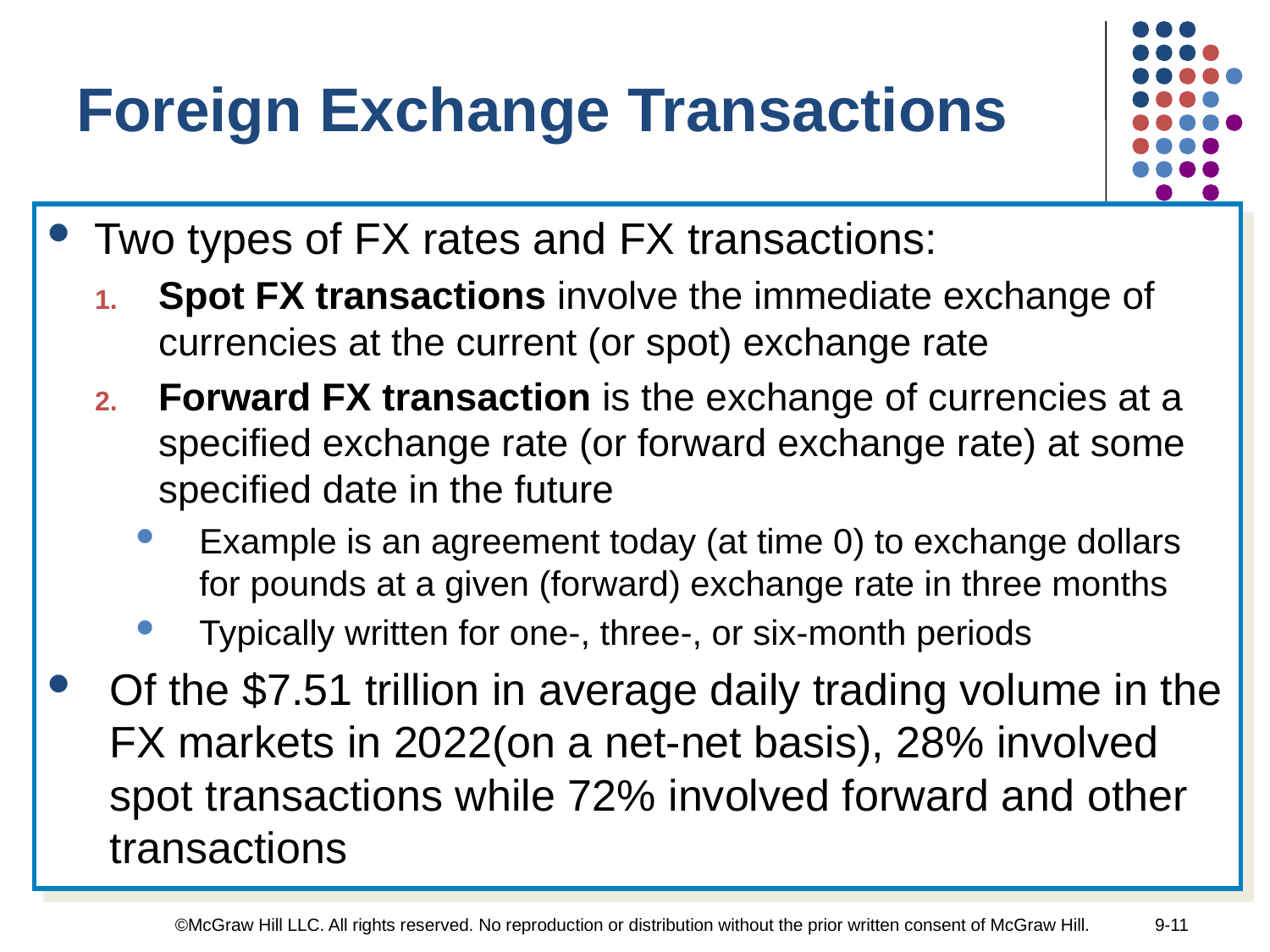

Foreign Exchange Transactions
Two types of FX rates and FX transactions:
Spot FX transactions involve the immediate exchange of currencies at the current (or spot) exchange rate
Forward FX transaction is the exchange of currencies at a specified exchange rate (or forward exchange rate) at some specified date in the future
Example is an agreement today (at time 0) to exchange dollars for pounds at a given (forward) exchange rate in three months
Typically written for one-, three-, or six-month periods
Of the $7.51 trillion in average daily trading volume in the FX markets in 2022(on a net-net basis), 28% involved spot transactions while 72% involved forward and other transactions
©McGraw Hill LLC. All rights reserved. No reproduction or distribution without the prior written consent of McGraw Hill.
9-11